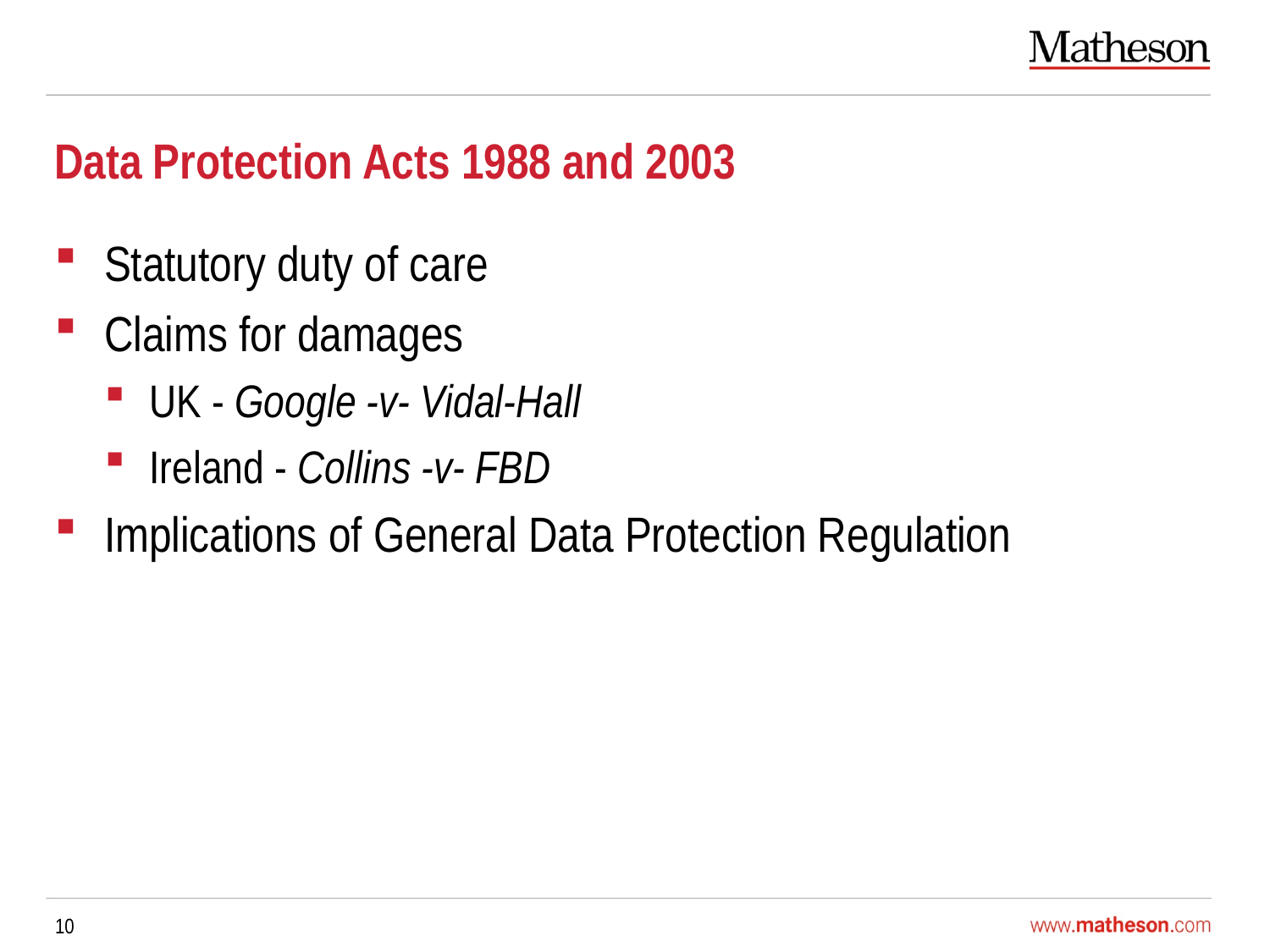

# Data Protection Acts 1988 and 2003
Statutory duty of care
Claims for damages
UK - Google -v- Vidal-Hall
Ireland - Collins -v- FBD
Implications of General Data Protection Regulation
10